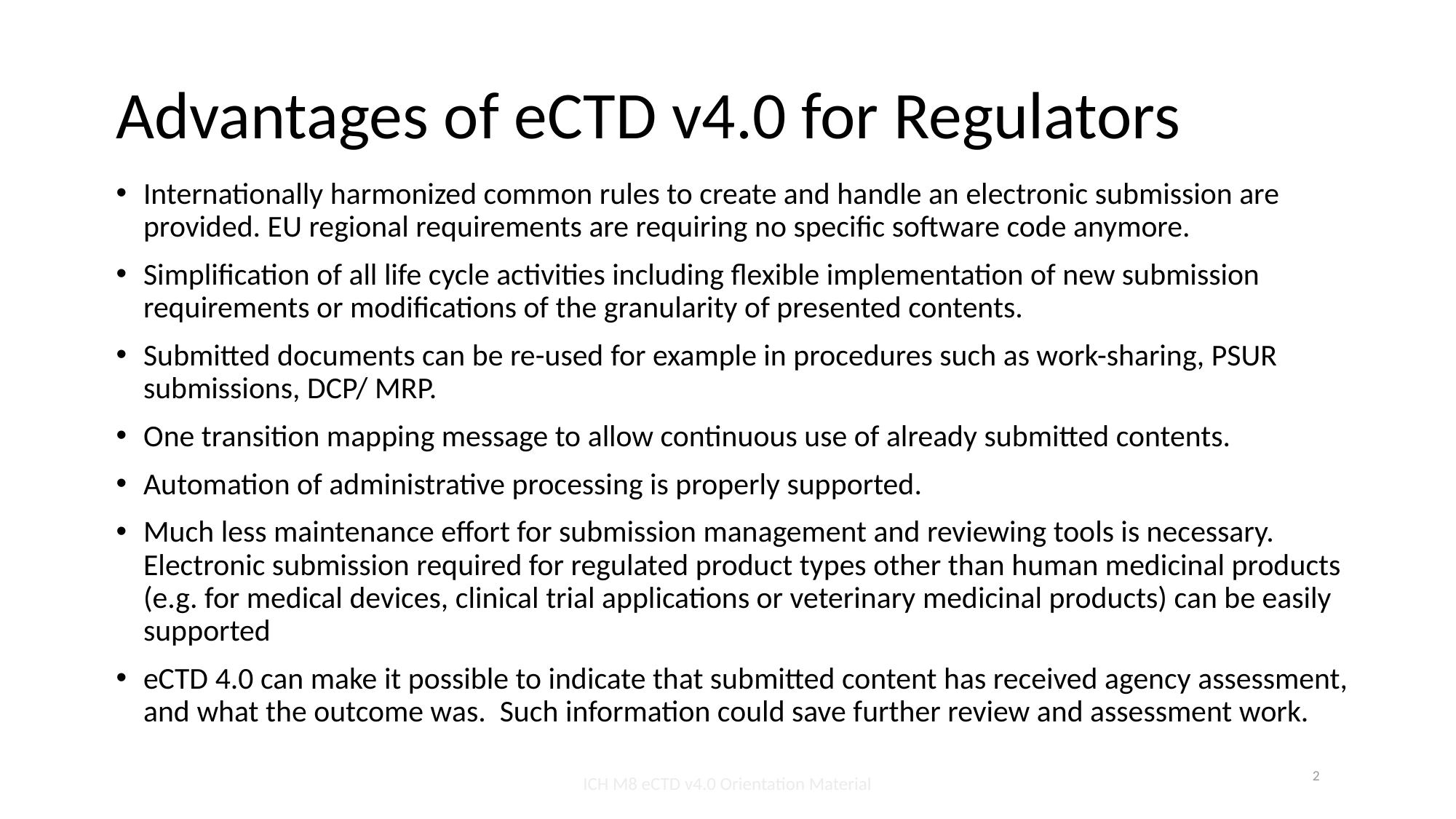

# Advantages of eCTD v4.0 for Regulators
Internationally harmonized common rules to create and handle an electronic submission are provided. EU regional requirements are requiring no specific software code anymore.
Simplification of all life cycle activities including flexible implementation of new submission requirements or modifications of the granularity of presented contents.
Submitted documents can be re-used for example in procedures such as work-sharing, PSUR submissions, DCP/ MRP.
One transition mapping message to allow continuous use of already submitted contents.
Automation of administrative processing is properly supported.
Much less maintenance effort for submission management and reviewing tools is necessary. Electronic submission required for regulated product types other than human medicinal products (e.g. for medical devices, clinical trial applications or veterinary medicinal products) can be easily supported
eCTD 4.0 can make it possible to indicate that submitted content has received agency assessment, and what the outcome was.  Such information could save further review and assessment work.

ICH M8 eCTD v4.0 Orientation Material